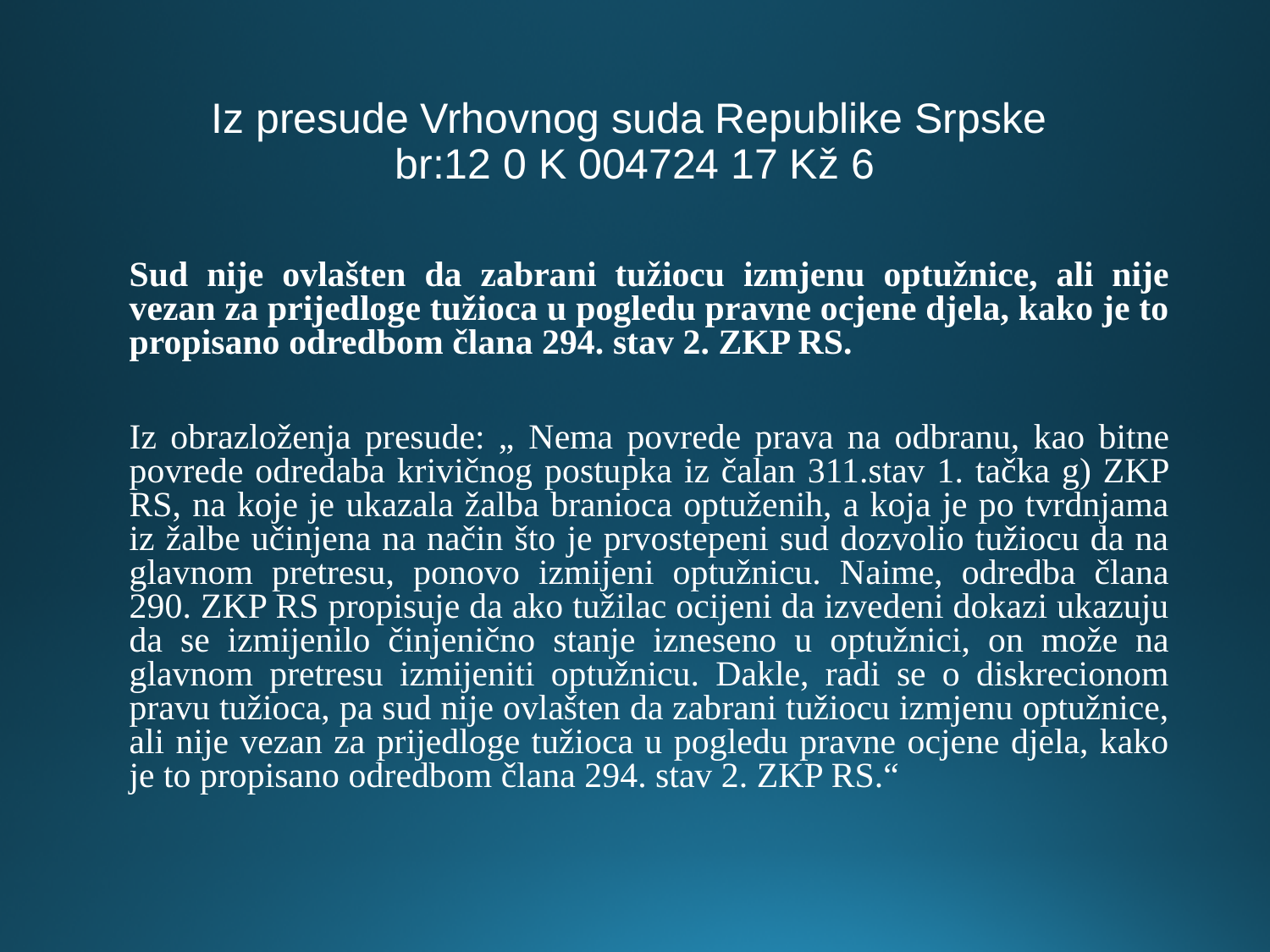

# Iz presude Vrhovnog suda Republike Srpske br:12 0 K 004724 17 Kž 6
Sud nije ovlašten da zabrani tužiocu izmjenu optužnice, ali nije vezan za prijedloge tužioca u pogledu pravne ocjene djela, kako je to propisano odredbom člana 294. stav 2. ZKP RS.

Iz obrazloženja presude: „ Nema povrede prava na odbranu, kao bitne povrede odredaba krivičnog postupka iz čalan 311.stav 1. tačka g) ZKP RS, na koje je ukazala žalba branioca optuženih, a koja je po tvrdnjama iz žalbe učinjena na način što je prvostepeni sud dozvolio tužiocu da na glavnom pretresu, ponovo izmijeni optužnicu. Naime, odredba člana 290. ZKP RS propisuje da ako tužilac ocijeni da izvedeni dokazi ukazuju da se izmijenilo činjenično stanje izneseno u optužnici, on može na glavnom pretresu izmijeniti optužnicu. Dakle, radi se o diskrecionom pravu tužioca, pa sud nije ovlašten da zabrani tužiocu izmjenu optužnice, ali nije vezan za prijedloge tužioca u pogledu pravne ocjene djela, kako je to propisano odredbom člana 294. stav 2. ZKP RS.“